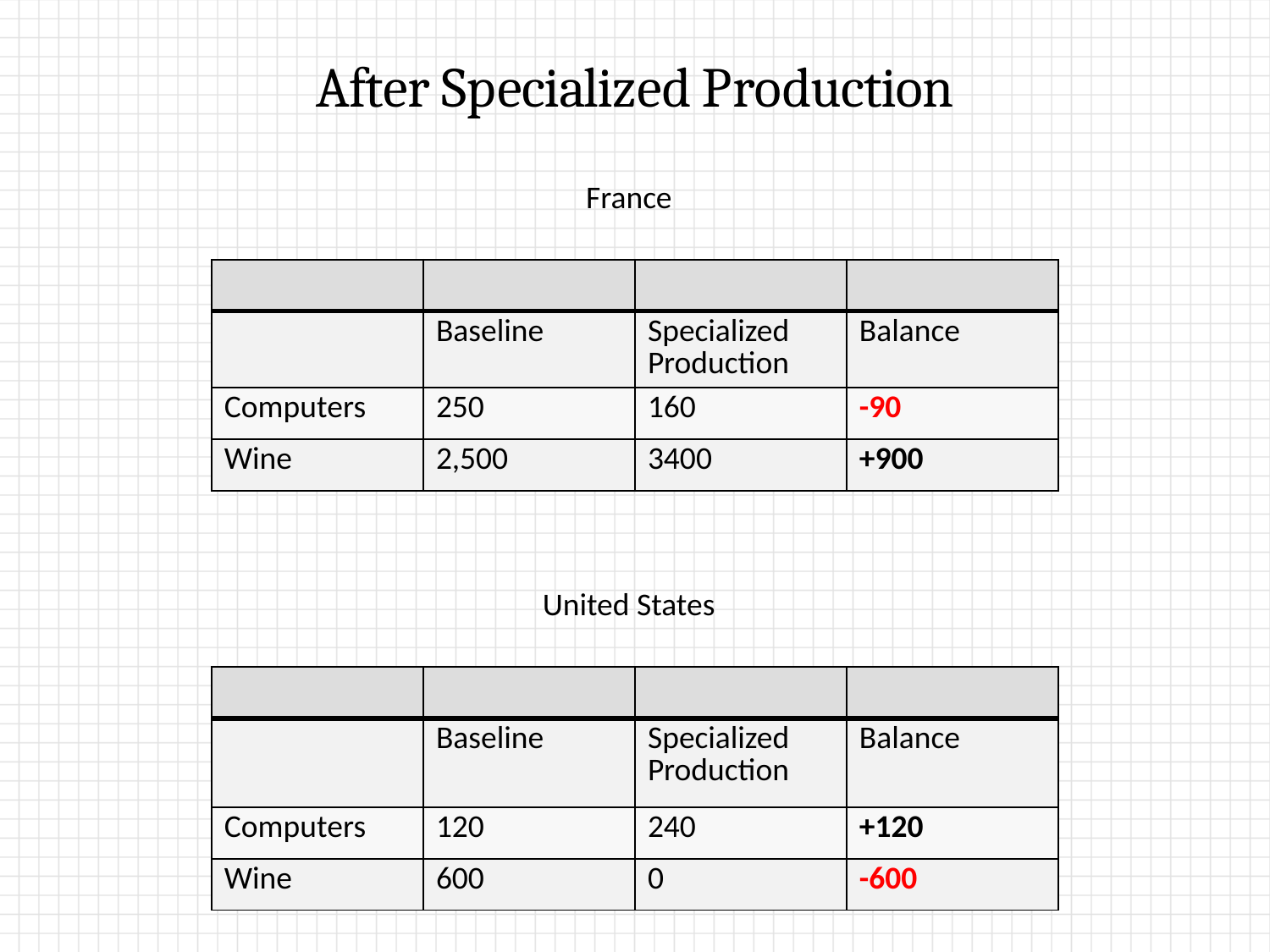

After Specialized Production
France
|  |  |  |  |
| --- | --- | --- | --- |
|  | Baseline | Specialized Production | Balance |
| Computers | 250 | 160 | -90 |
| Wine | 2,500 | 3400 | +900 |
United States
|  |  |  |  |
| --- | --- | --- | --- |
|  | Baseline | Specialized Production | Balance |
| Computers | 120 | 240 | +120 |
| Wine | 600 | 0 | -600 |